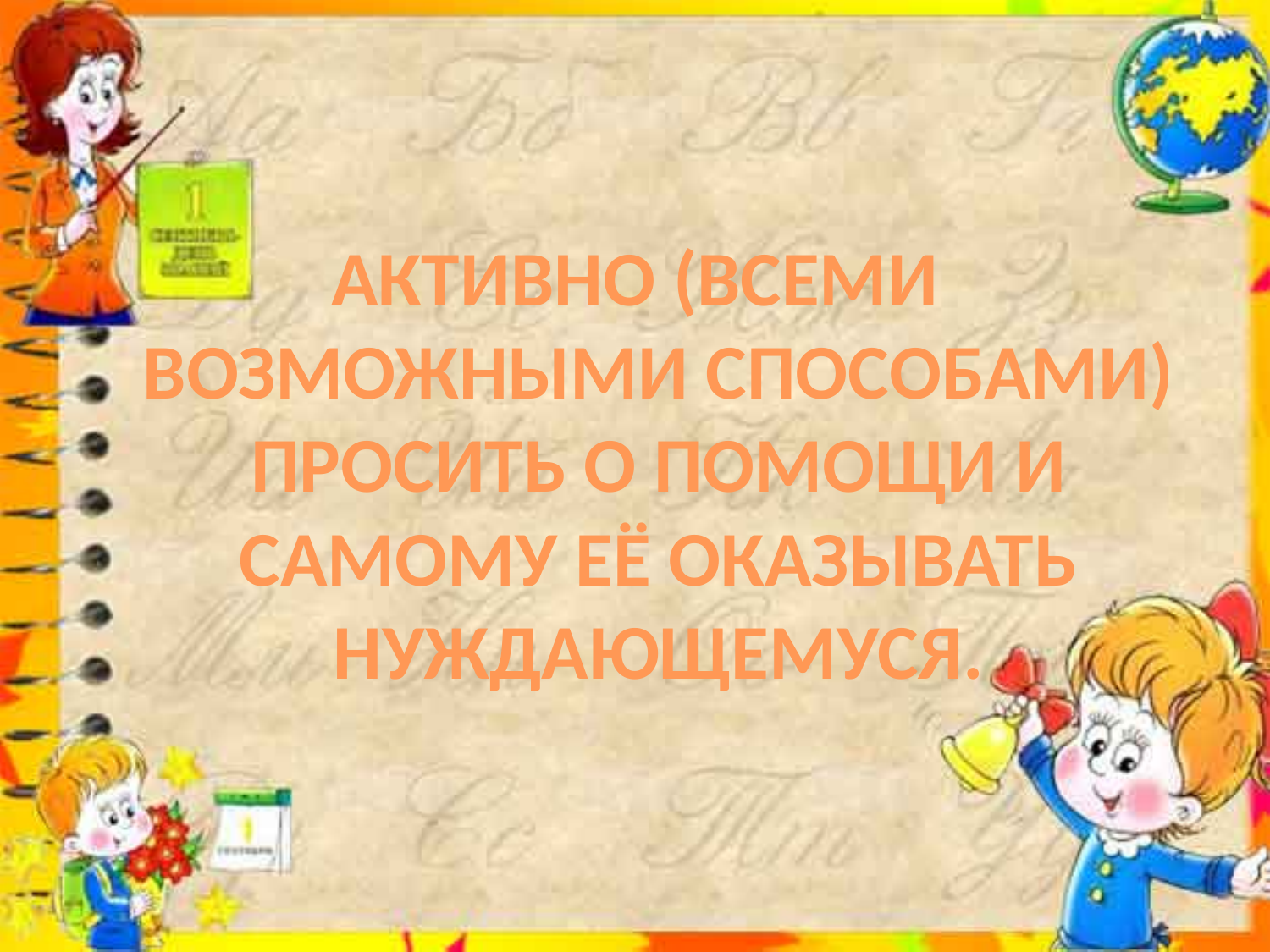

АКТИВНО (ВСЕМИ ВОЗМОЖНЫМИ СПОСОБАМИ) ПРОСИТЬ О ПОМОЩИ И САМОМУ ЕЁ ОКАЗЫВАТЬ НУЖДАЮЩЕМУСЯ.